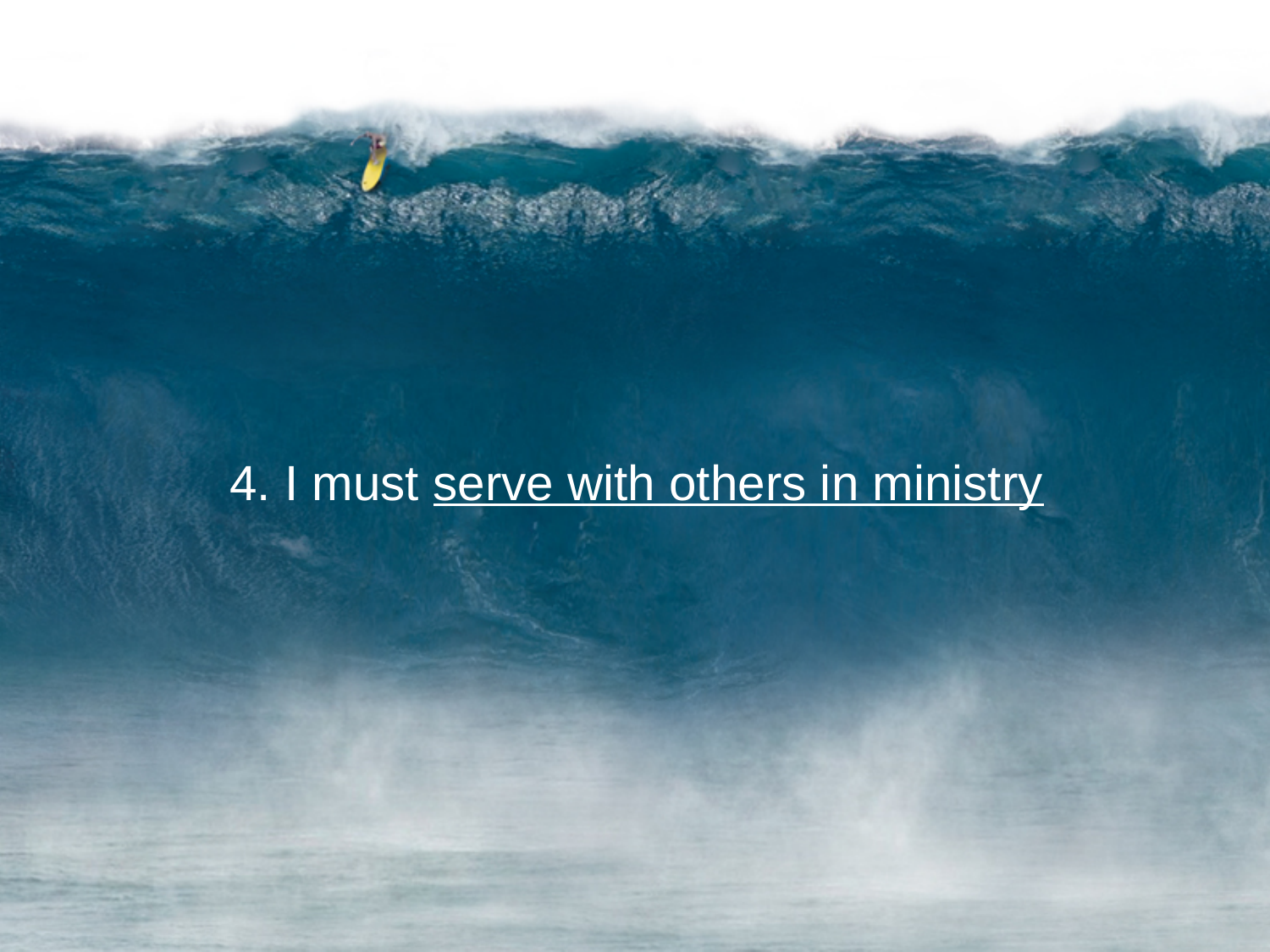

4. I must serve with others in ministry